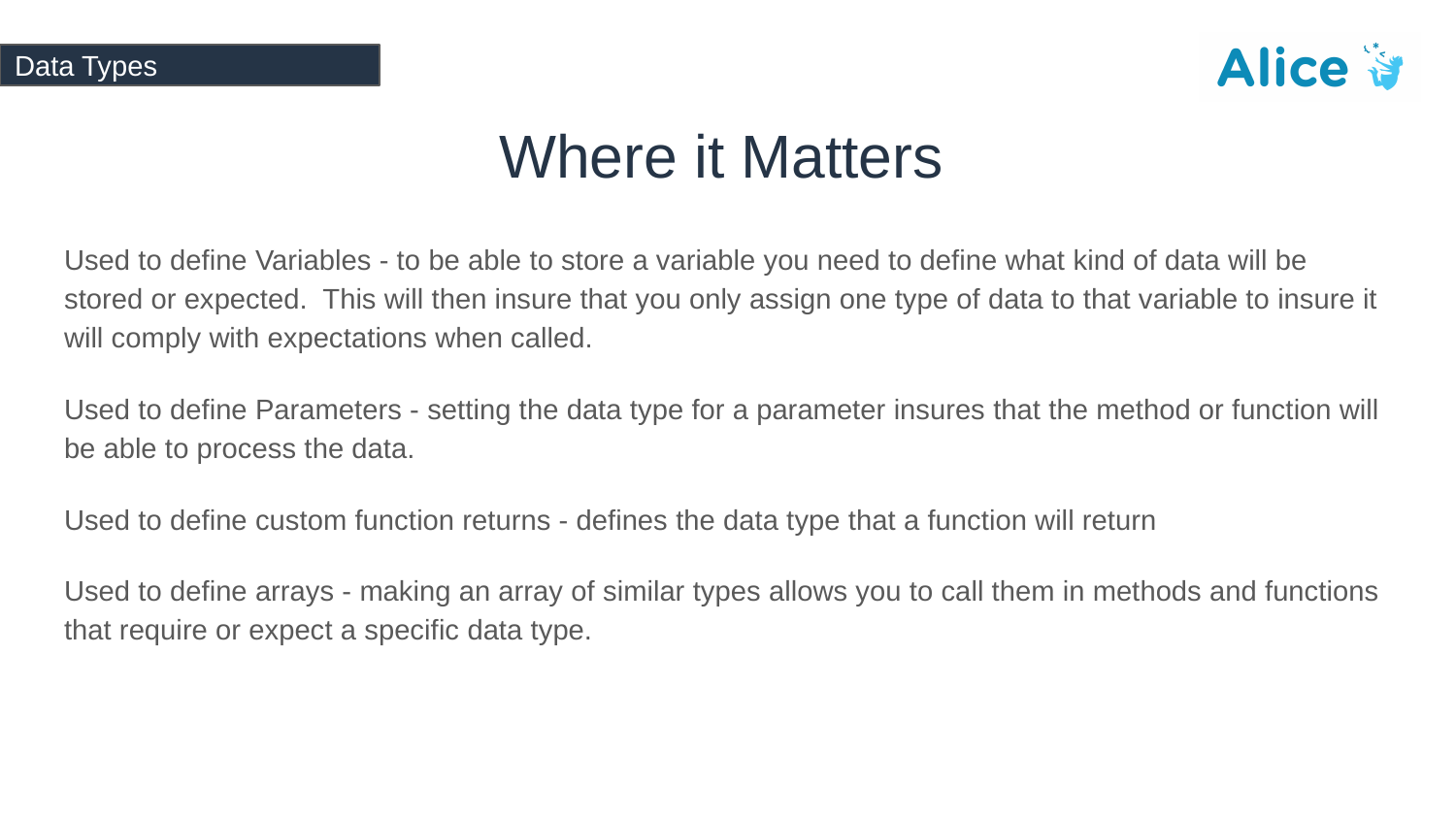

# Data Types
Where it Matters
Used to define Variables - to be able to store a variable you need to define what kind of data will be stored or expected.  This will then insure that you only assign one type of data to that variable to insure it will comply with expectations when called.
Used to define Parameters - setting the data type for a parameter insures that the method or function will be able to process the data.
Used to define custom function returns - defines the data type that a function will return
Used to define arrays - making an array of similar types allows you to call them in methods and functions that require or expect a specific data type.